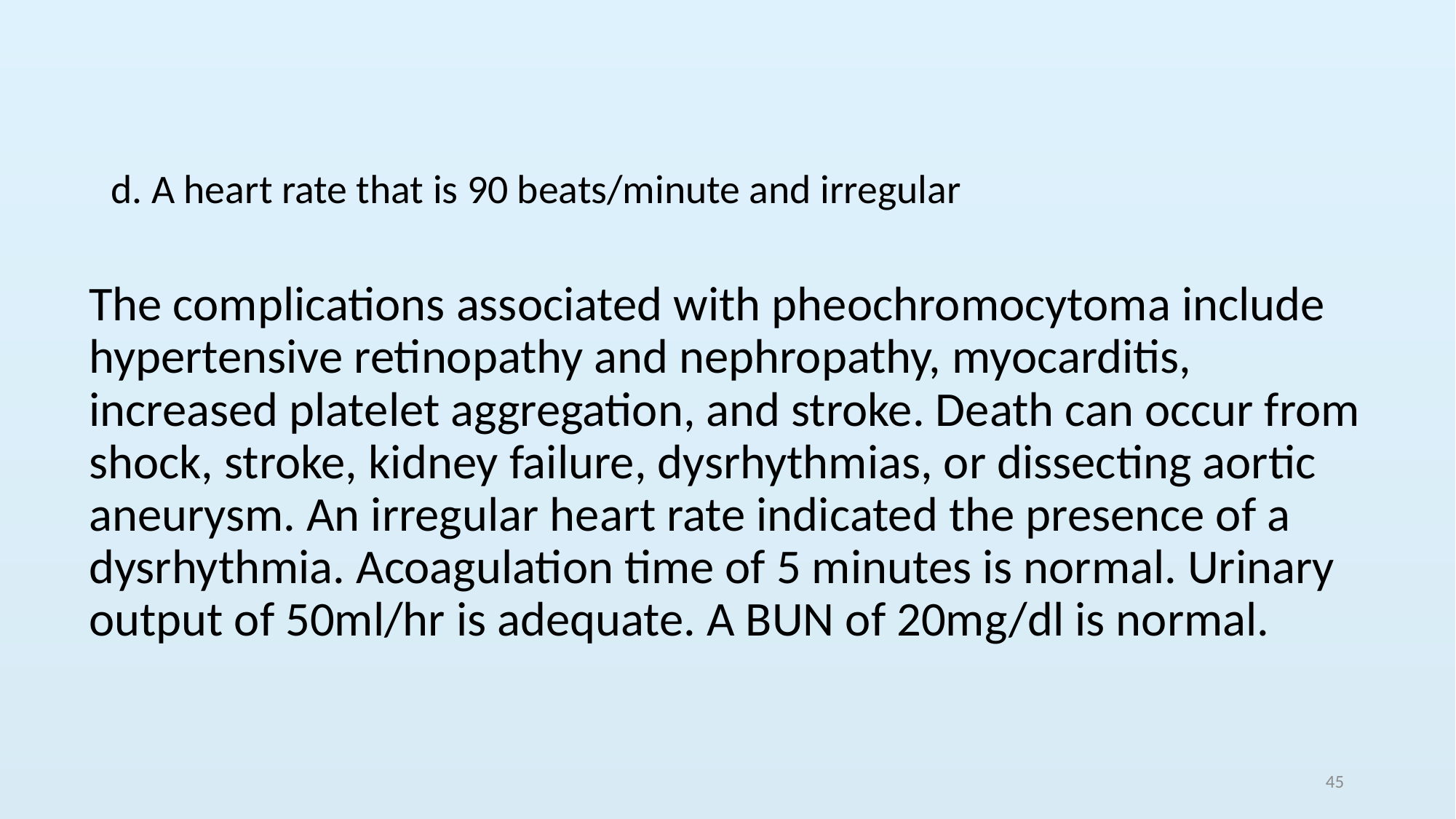

# d. A heart rate that is 90 beats/minute and irregular
The complications associated with pheochromocytoma include hypertensive retinopathy and nephropathy, myocarditis, increased platelet aggregation, and stroke. Death can occur from shock, stroke, kidney failure, dysrhythmias, or dissecting aortic aneurysm. An irregular heart rate indicated the presence of a dysrhythmia. Acoagulation time of 5 minutes is normal. Urinary output of 50ml/hr is adequate. A BUN of 20mg/dl is normal.
45